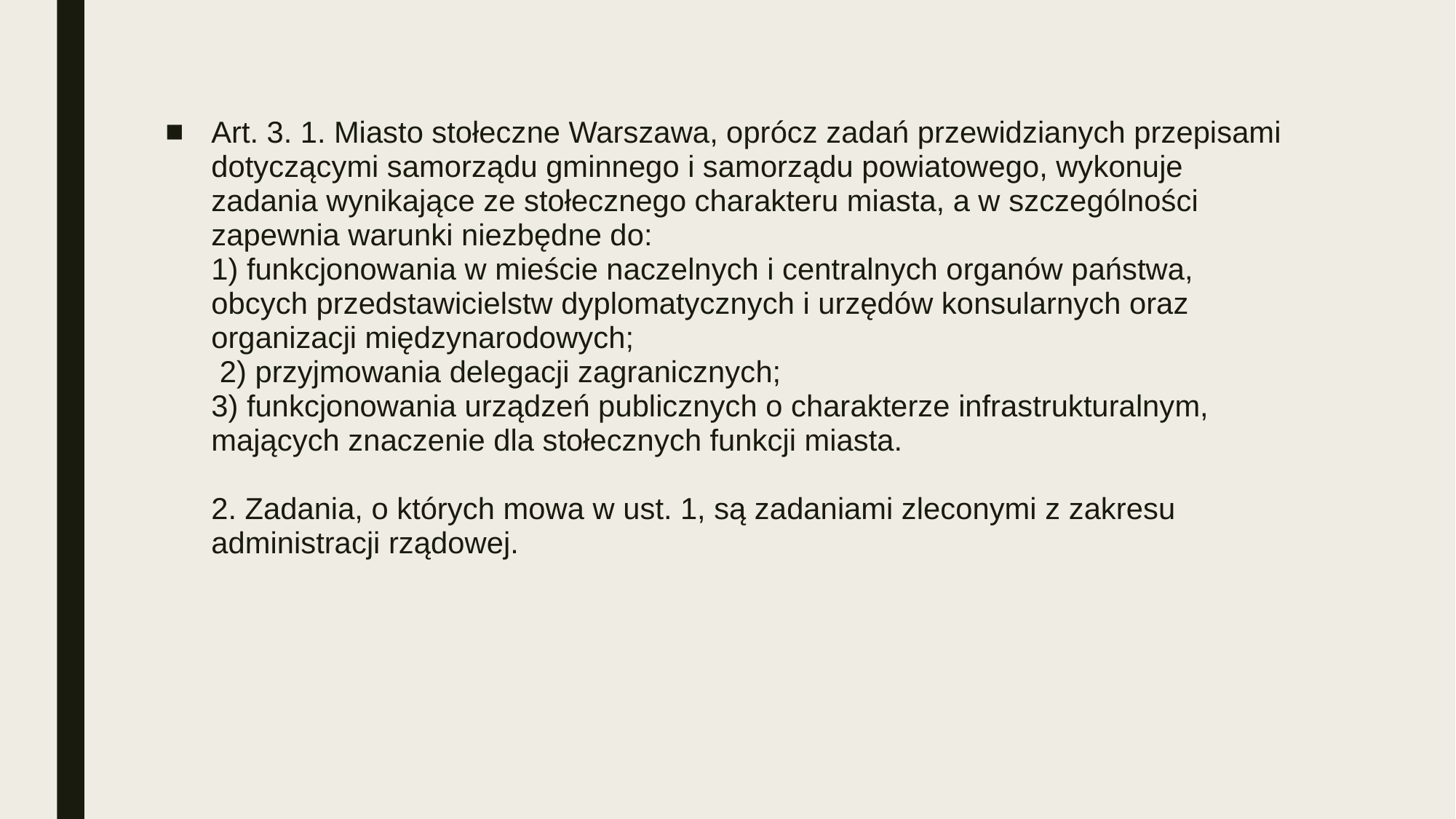

Art. 3. 1. Miasto stołeczne Warszawa, oprócz zadań przewidzianych przepisami dotyczącymi samorządu gminnego i samorządu powiatowego, wykonuje zadania wynikające ze stołecznego charakteru miasta, a w szczególności zapewnia warunki niezbędne do:
1) funkcjonowania w mieście naczelnych i centralnych organów państwa, obcych przedstawicielstw dyplomatycznych i urzędów konsularnych oraz organizacji międzynarodowych;
 2) przyjmowania delegacji zagranicznych;
3) funkcjonowania urządzeń publicznych o charakterze infrastrukturalnym, mających znaczenie dla stołecznych funkcji miasta.
2. Zadania, o których mowa w ust. 1, są zadaniami zleconymi z zakresu administracji rządowej.